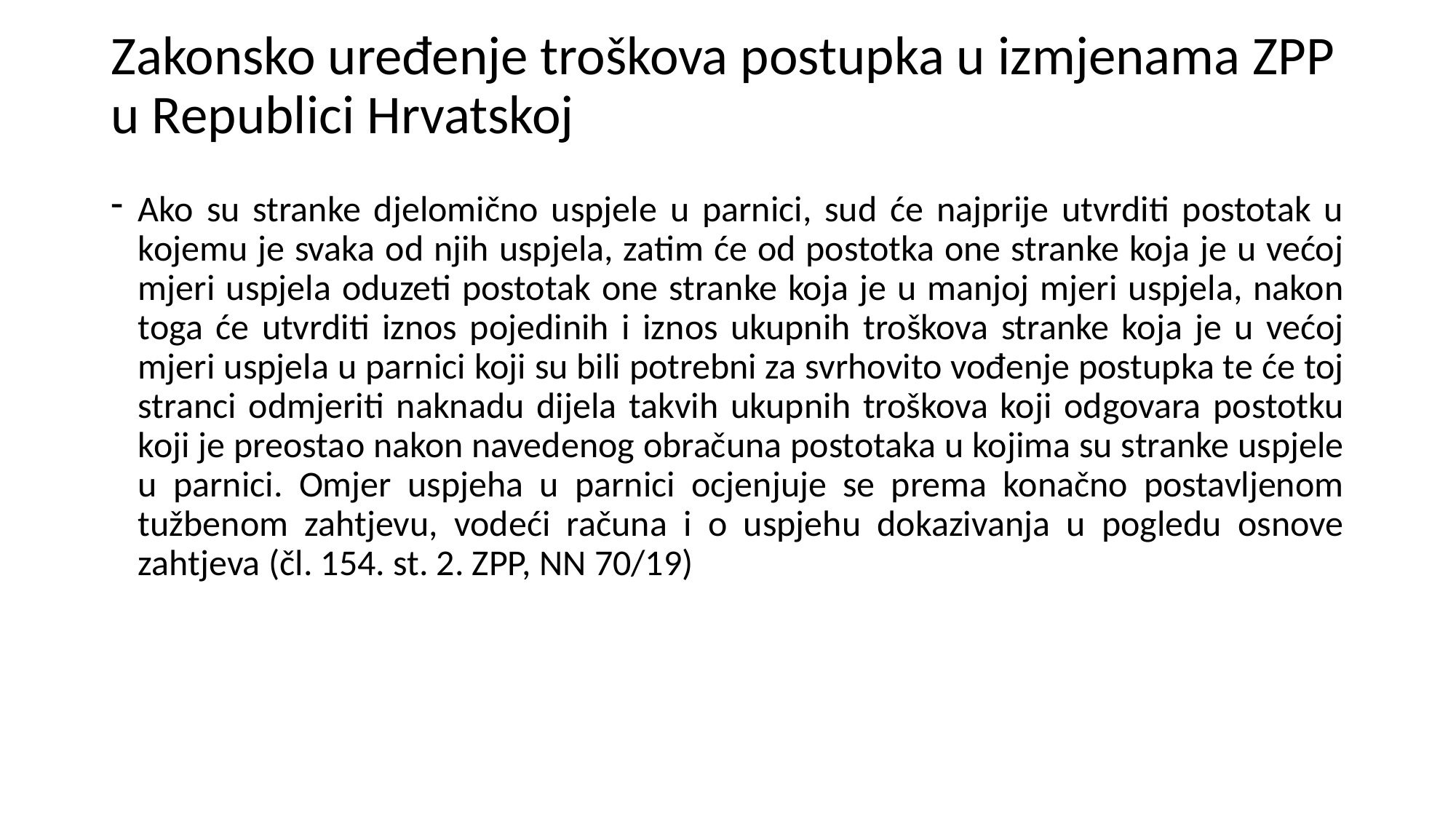

# Zakonsko uređenje troškova postupka u izmjenama ZPP u Republici Hrvatskoj
Ako su stranke djelomično uspjele u parnici, sud će najprije utvrditi postotak u kojemu je svaka od njih uspjela, zatim će od postotka one stranke koja je u većoj mjeri uspjela oduzeti postotak one stranke koja je u manjoj mjeri uspjela, nakon toga će utvrditi iznos pojedinih i iznos ukupnih troškova stranke koja je u većoj mjeri uspjela u parnici koji su bili potrebni za svrhovito vođenje postupka te će toj stranci odmjeriti naknadu dijela takvih ukupnih troškova koji odgovara postotku koji je preostao nakon navedenog obračuna postotaka u kojima su stranke uspjele u parnici. Omjer uspjeha u parnici ocjenjuje se prema konačno postavljenom tužbenom zahtjevu, vodeći računa i o uspjehu dokazivanja u pogledu osnove zahtjeva (čl. 154. st. 2. ZPP, NN 70/19)